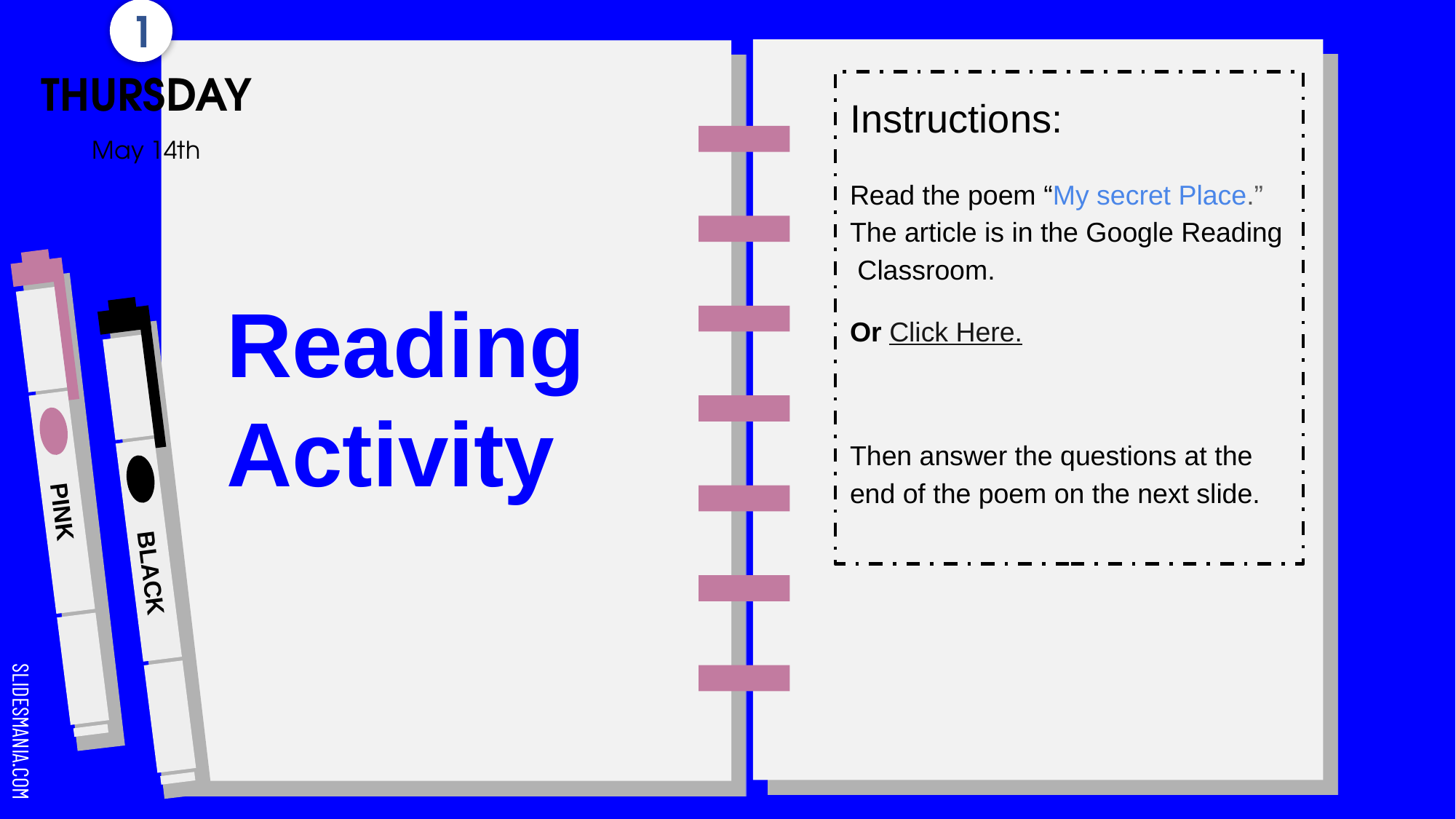

1
THURSDAY
Instructions:
Read the poem “My secret Place.” The article is in the Google Reading  Classroom.
Or Click Here.

Then answer the questions at the end of the poem on the next slide.

May 14th
# Reading Activity